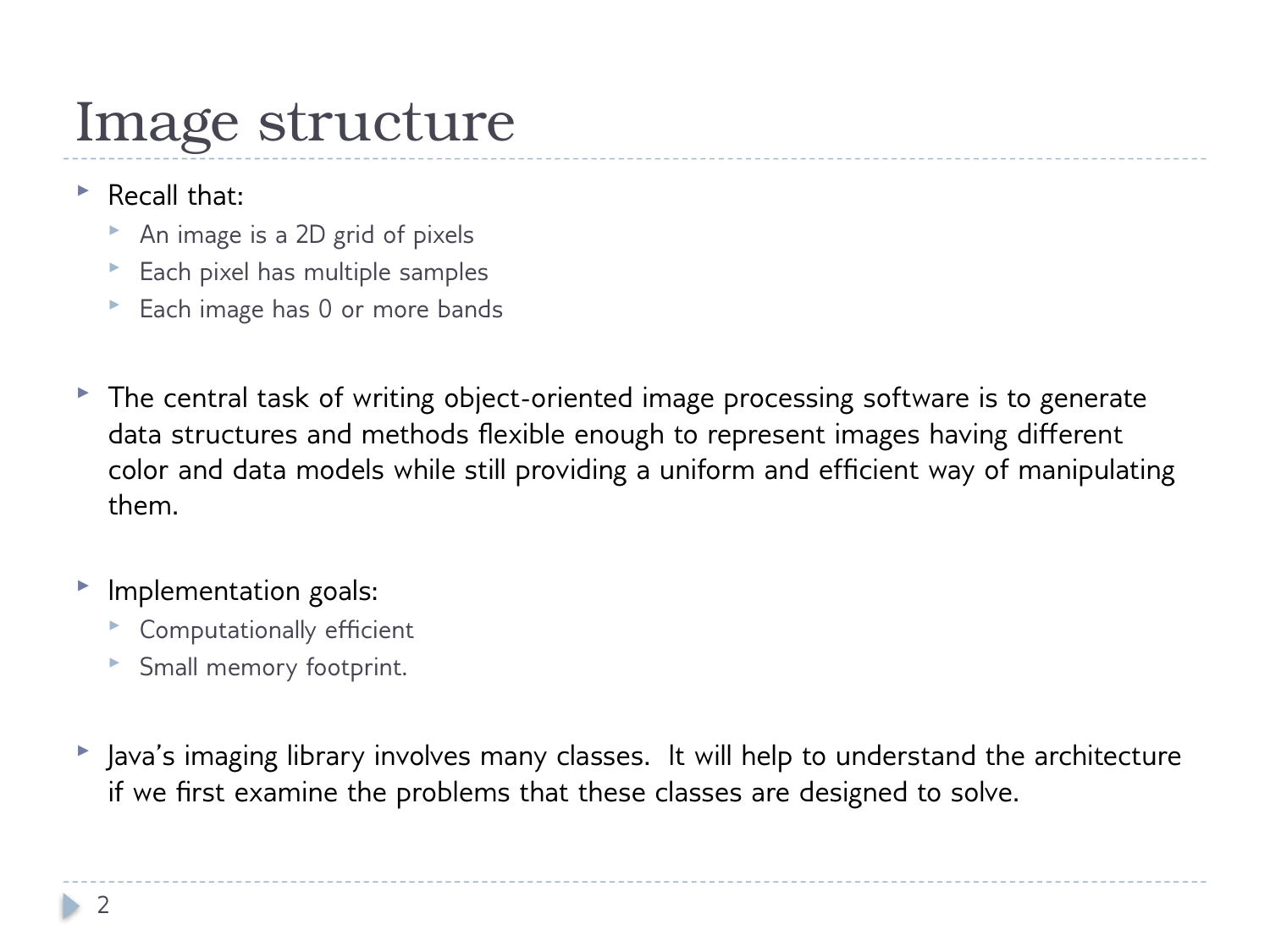

# Image structure
Recall that:
An image is a 2D grid of pixels
Each pixel has multiple samples
Each image has 0 or more bands

The central task of writing object-oriented image processing software is to generate data structures and methods ﬂexible enough to represent images having different color and data models while still providing a uniform and efﬁcient way of manipulating them.

Implementation goals:
Computationally efficient
Small memory footprint.

Java’s imaging library involves many classes.  It will help to understand the architecture if we first examine the problems that these classes are designed to solve.
2